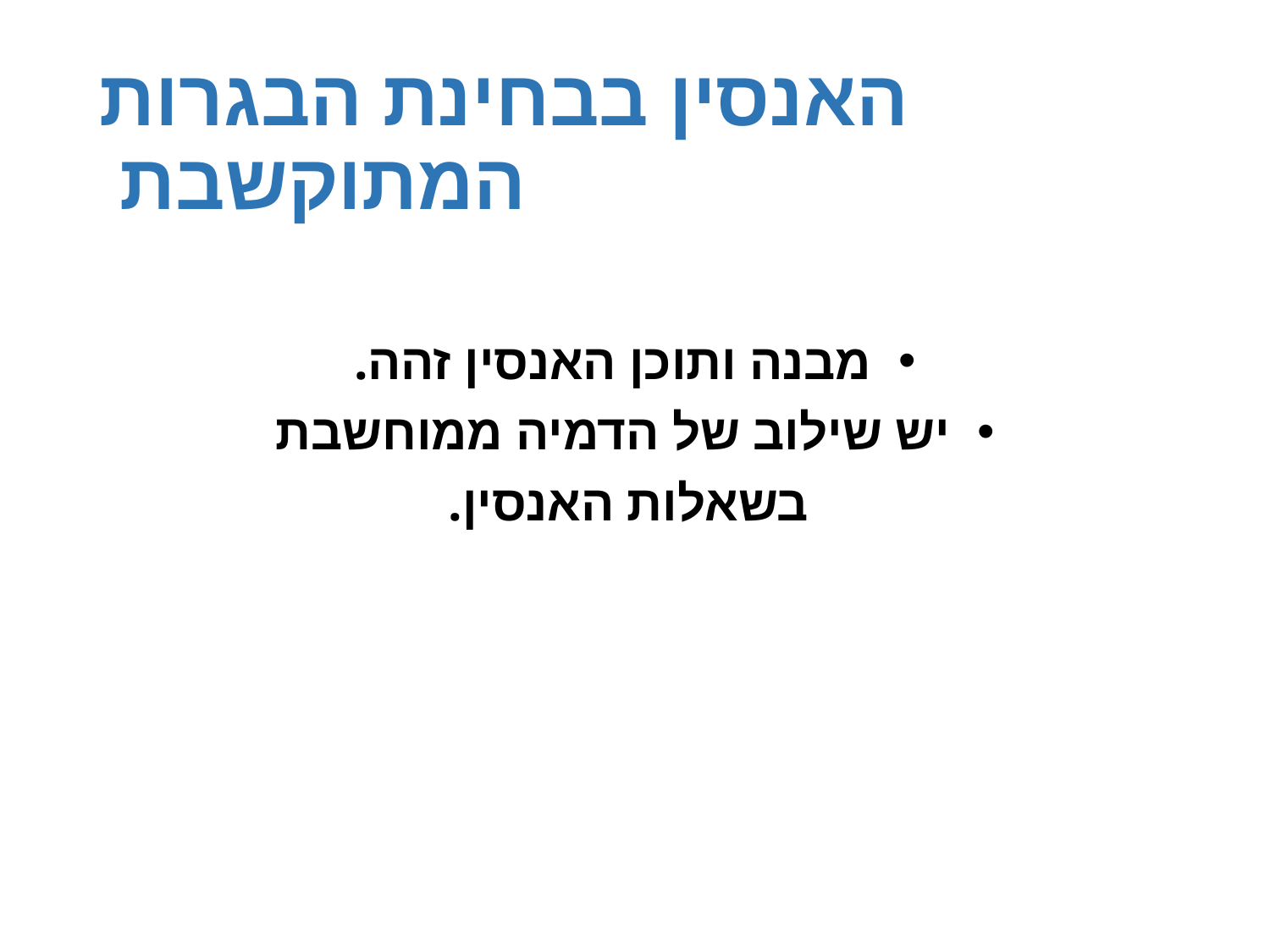

# האנסין בבחינת הבגרות המתוקשבת

 מבנה ותוכן האנסין זהה.
 יש שילוב של הדמיה ממוחשבת
  בשאלות האנסין.